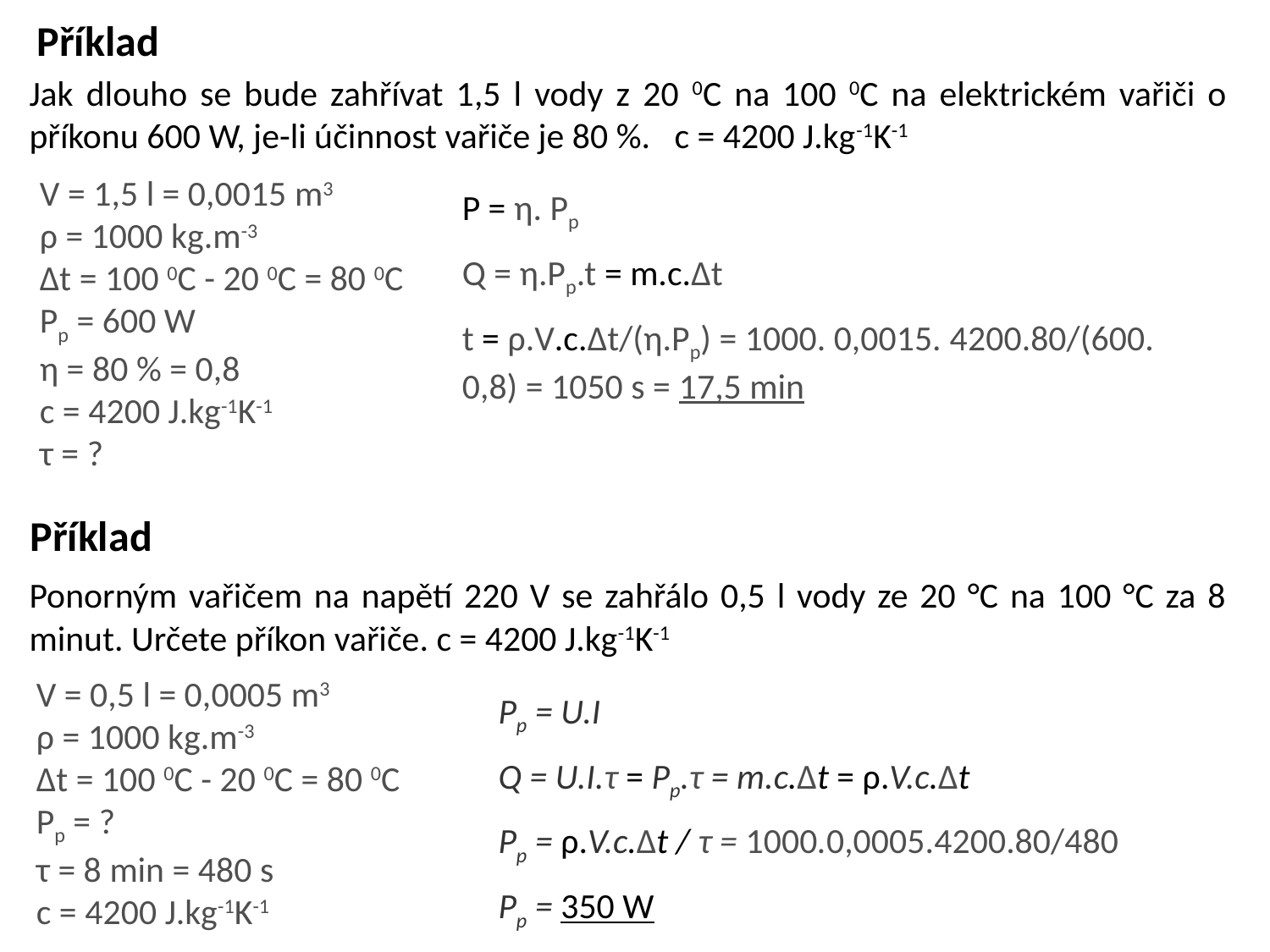

Příklad
Jak dlouho se bude zahřívat 1,5 l vody z 20 0C na 100 0C na elektrickém vařiči o příkonu 600 W, je-li účinnost vařiče je 80 %.   c = 4200 J.kg-1K-1
V = 1,5 l = 0,0015 m3
ρ = 1000 kg.m-3
Δt = 100 0C - 20 0C = 80 0C
Pp = 600 W
η = 80 % = 0,8
c = 4200 J.kg-1K-1
τ = ?
P = η. Pp

Q = η.Pp.t = m.c.Δt

t = ρ.V.c.Δt/(η.Pp) = 1000. 0,0015. 4200.80/(600. 0,8) = 1050 s = 17,5 min

Příklad
Ponorným vařičem na napětí 220 V se zahřálo 0,5 l vody ze 20 °C na 100 °C za 8 minut. Určete příkon vařiče. c = 4200 J.kg-1K-1
V = 0,5 l = 0,0005 m3
ρ = 1000 kg.m-3
Δt = 100 0C - 20 0C = 80 0C
Pp = ?
τ = 8 min = 480 s
c = 4200 J.kg-1K-1
Pp = U.I

Q = U.I.τ = Pp.τ = m.c.Δt = ρ.V.c.Δt

Pp = ρ.V.c.Δt / τ = 1000.0,0005.4200.80/480

Pp = 350 W